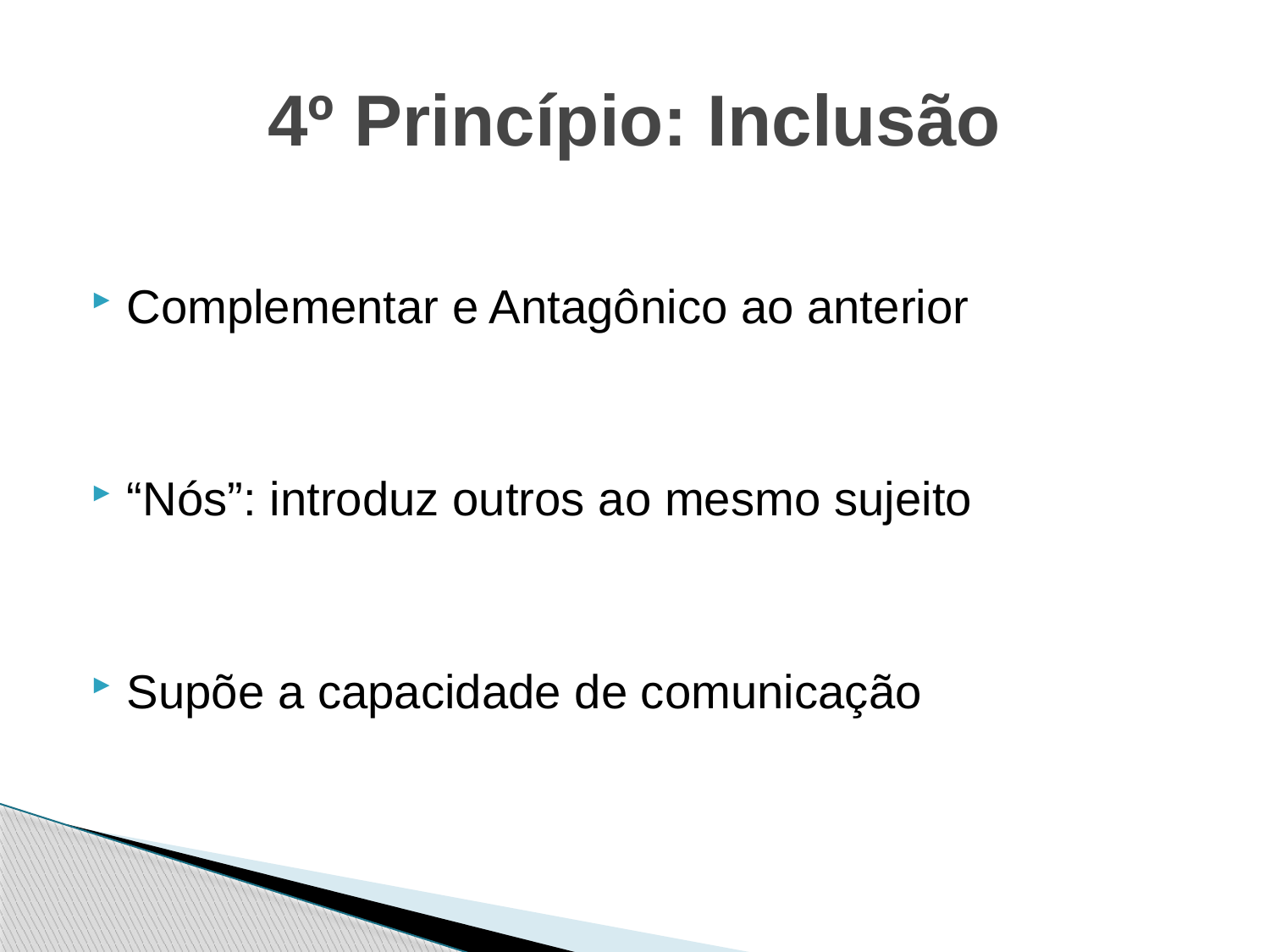

# 4º Princípio: Inclusão

Complementar e Antagônico ao anterior

“Nós”: introduz outros ao mesmo sujeito

Supõe a capacidade de comunicação